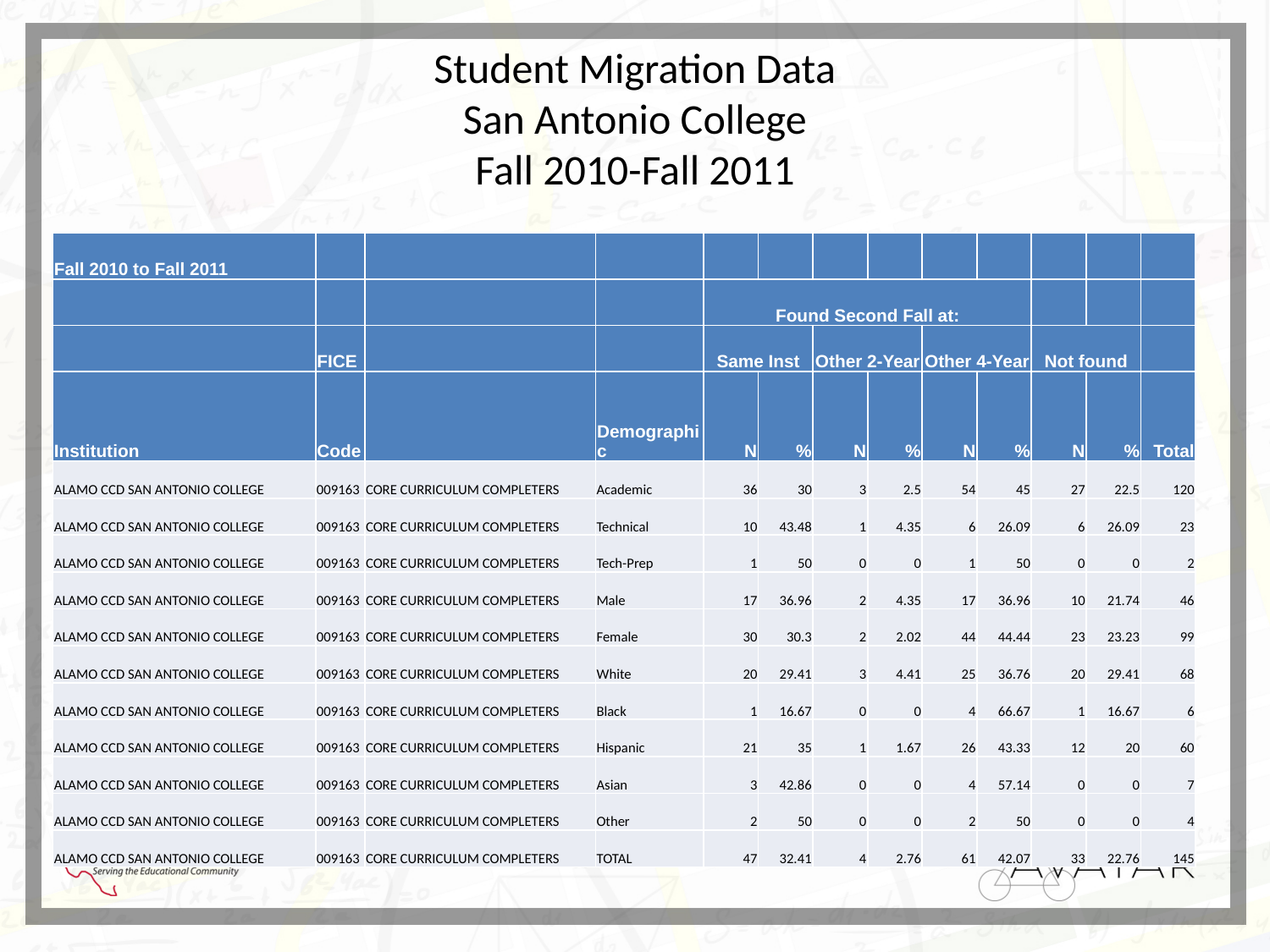

# Student Migration Data San Antonio College Fall 2010-Fall 2011
| Fall 2010 to Fall 2011 |  |  |  |  |  |  |  |  |  |  |  |  |
| --- | --- | --- | --- | --- | --- | --- | --- | --- | --- | --- | --- | --- |
|  |  |  |  | Found Second Fall at: |  |  |  |  |  |  |  |  |
|  | FICE |  |  | Same Inst |  | Other 2-Year |  | Other 4-Year |  | Not found |  |  |
| Institution | Code |  | Demographic | N | % | N | % | N | % | N | % | Total |
| ALAMO CCD SAN ANTONIO COLLEGE | 009163 | CORE CURRICULUM COMPLETERS | Academic | 36 | 30 | 3 | 2.5 | 54 | 45 | 27 | 22.5 | 120 |
| ALAMO CCD SAN ANTONIO COLLEGE | 009163 | CORE CURRICULUM COMPLETERS | Technical | 10 | 43.48 | 1 | 4.35 | 6 | 26.09 | 6 | 26.09 | 23 |
| ALAMO CCD SAN ANTONIO COLLEGE | 009163 | CORE CURRICULUM COMPLETERS | Tech-Prep | 1 | 50 | 0 | 0 | 1 | 50 | 0 | 0 | 2 |
| ALAMO CCD SAN ANTONIO COLLEGE | 009163 | CORE CURRICULUM COMPLETERS | Male | 17 | 36.96 | 2 | 4.35 | 17 | 36.96 | 10 | 21.74 | 46 |
| ALAMO CCD SAN ANTONIO COLLEGE | 009163 | CORE CURRICULUM COMPLETERS | Female | 30 | 30.3 | 2 | 2.02 | 44 | 44.44 | 23 | 23.23 | 99 |
| ALAMO CCD SAN ANTONIO COLLEGE | 009163 | CORE CURRICULUM COMPLETERS | White | 20 | 29.41 | 3 | 4.41 | 25 | 36.76 | 20 | 29.41 | 68 |
| ALAMO CCD SAN ANTONIO COLLEGE | 009163 | CORE CURRICULUM COMPLETERS | Black | 1 | 16.67 | 0 | 0 | 4 | 66.67 | 1 | 16.67 | 6 |
| ALAMO CCD SAN ANTONIO COLLEGE | 009163 | CORE CURRICULUM COMPLETERS | Hispanic | 21 | 35 | 1 | 1.67 | 26 | 43.33 | 12 | 20 | 60 |
| ALAMO CCD SAN ANTONIO COLLEGE | 009163 | CORE CURRICULUM COMPLETERS | Asian | 3 | 42.86 | 0 | 0 | 4 | 57.14 | 0 | 0 | 7 |
| ALAMO CCD SAN ANTONIO COLLEGE | 009163 | CORE CURRICULUM COMPLETERS | Other | 2 | 50 | 0 | 0 | 2 | 50 | 0 | 0 | 4 |
| ALAMO CCD SAN ANTONIO COLLEGE | 009163 | CORE CURRICULUM COMPLETERS | TOTAL | 47 | 32.41 | 4 | 2.76 | 61 | 42.07 | 33 | 22.76 | 145 |